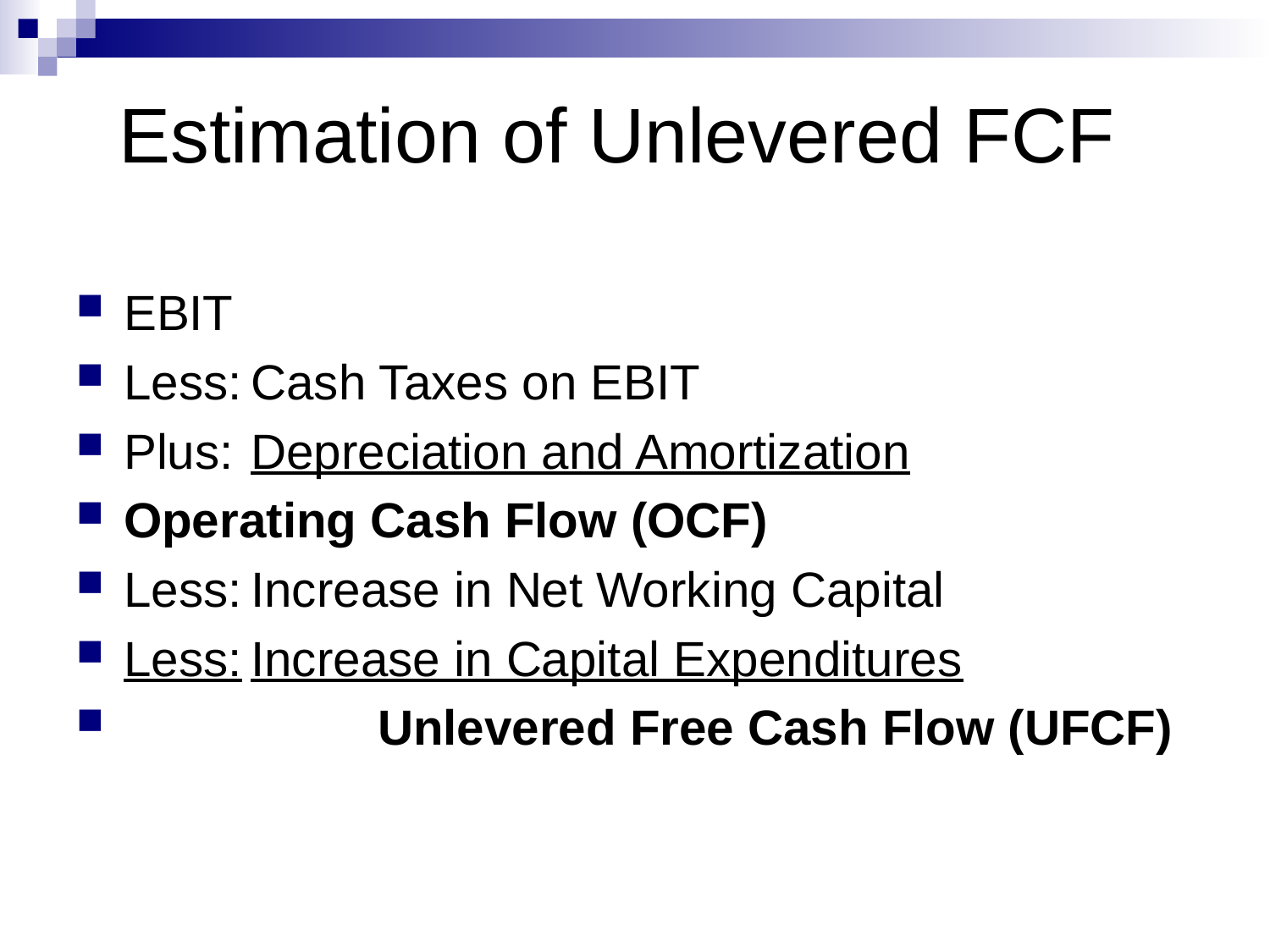

# Estimation of Unlevered FCF
EBIT
Less:	Cash Taxes on EBIT
Plus:	Depreciation and Amortization
Operating Cash Flow (OCF)
Less:	Increase in Net Working Capital
Less:	Increase in Capital Expenditures
    		Unlevered Free Cash Flow (UFCF)